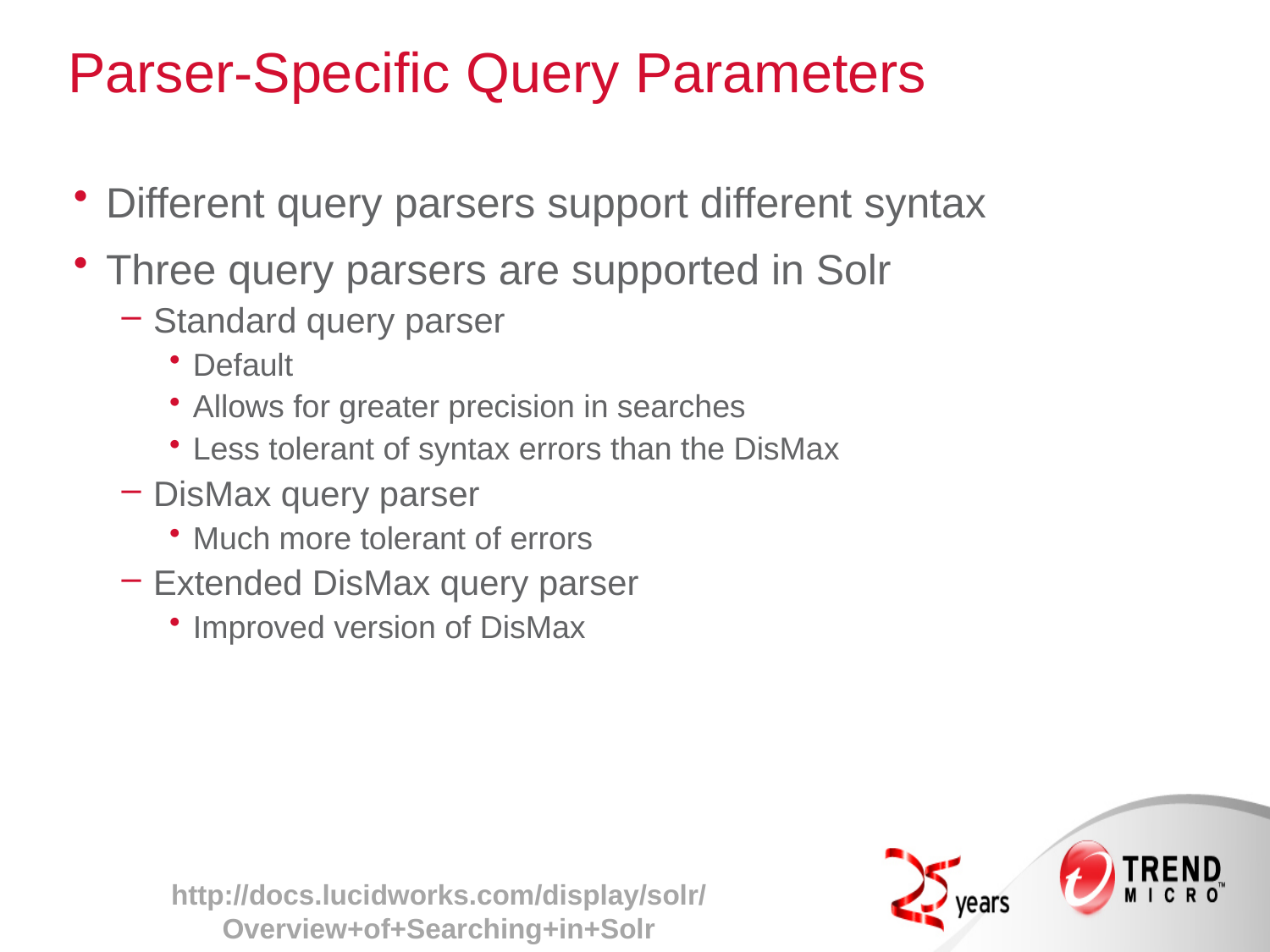

# Parser-Specific Query Parameters
Different query parsers support different syntax
Three query parsers are supported in Solr
Standard query parser
Default
Allows for greater precision in searches
Less tolerant of syntax errors than the DisMax
DisMax query parser
Much more tolerant of errors
Extended DisMax query parser
Improved version of DisMax
http://docs.lucidworks.com/display/solr/Overview+of+Searching+in+Solr